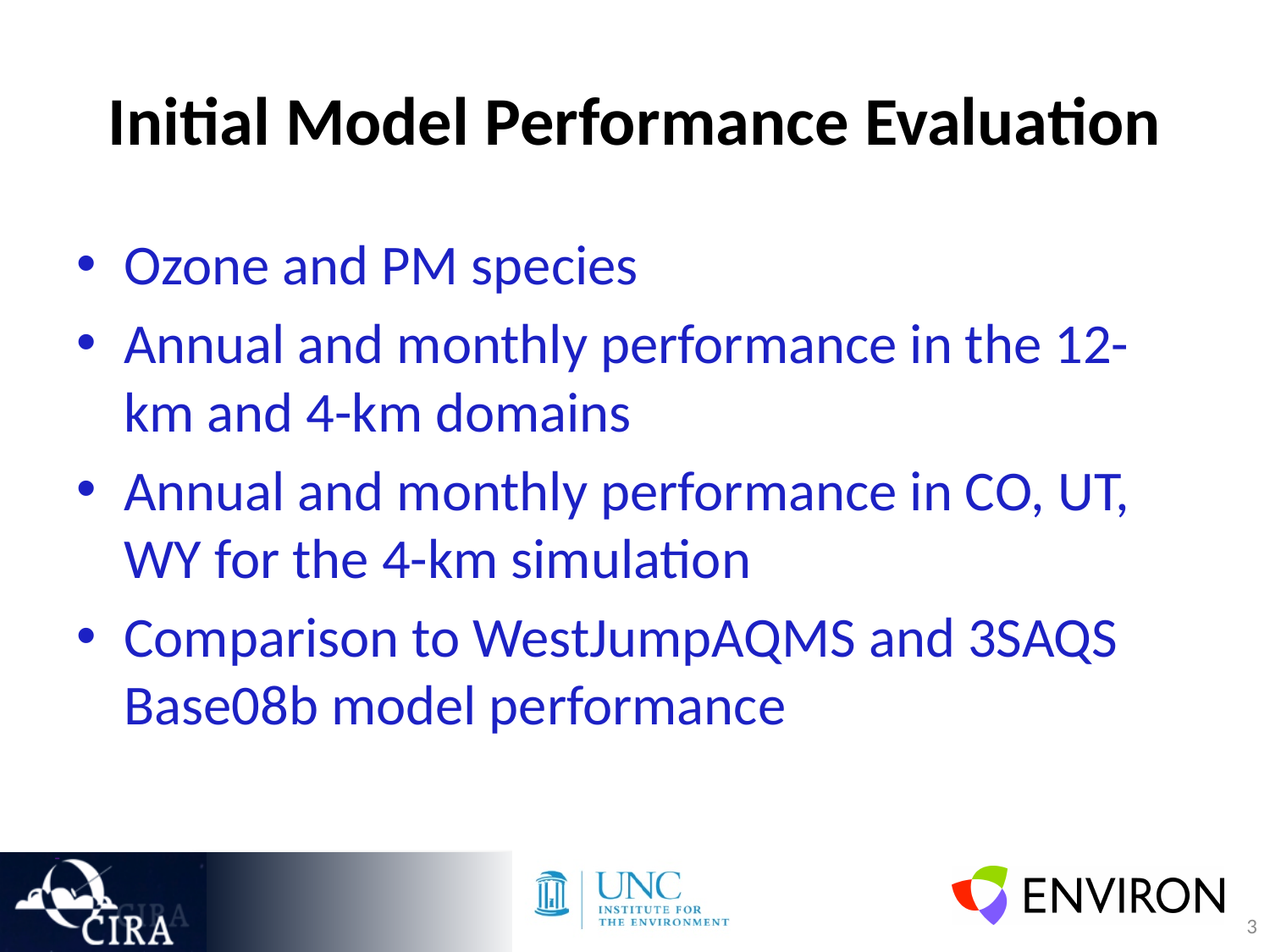

# Initial Model Performance Evaluation
Ozone and PM species
Annual and monthly performance in the 12-km and 4-km domains
Annual and monthly performance in CO, UT, WY for the 4-km simulation
Comparison to WestJumpAQMS and 3SAQS Base08b model performance